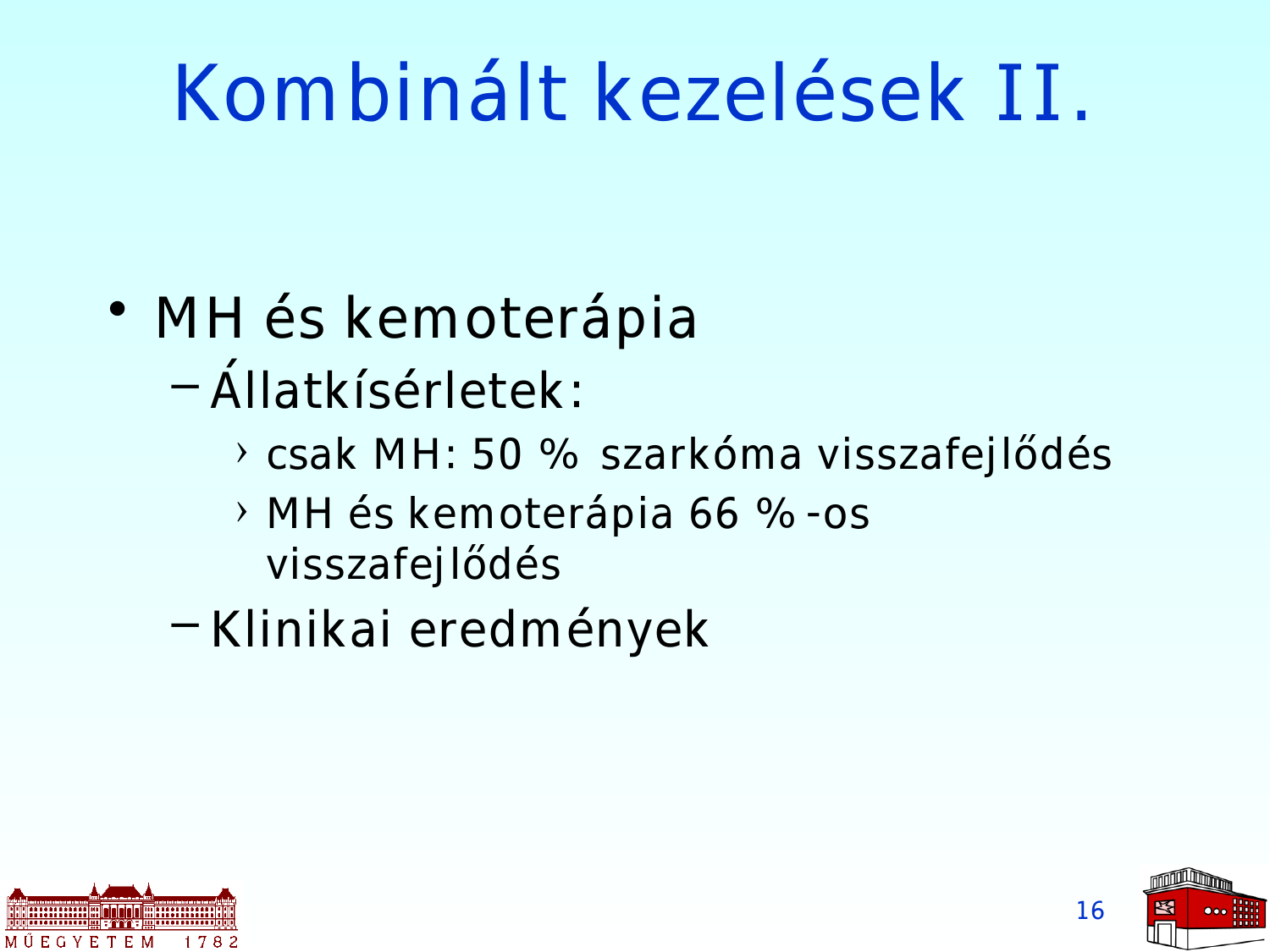

# Kombinált kezelések II.
MH és kemoterápia
Állatkísérletek:
csak MH: 50 % szarkóma visszafejlődés
MH és kemoterápia 66 %-os visszafejlődés
Klinikai eredmények
16